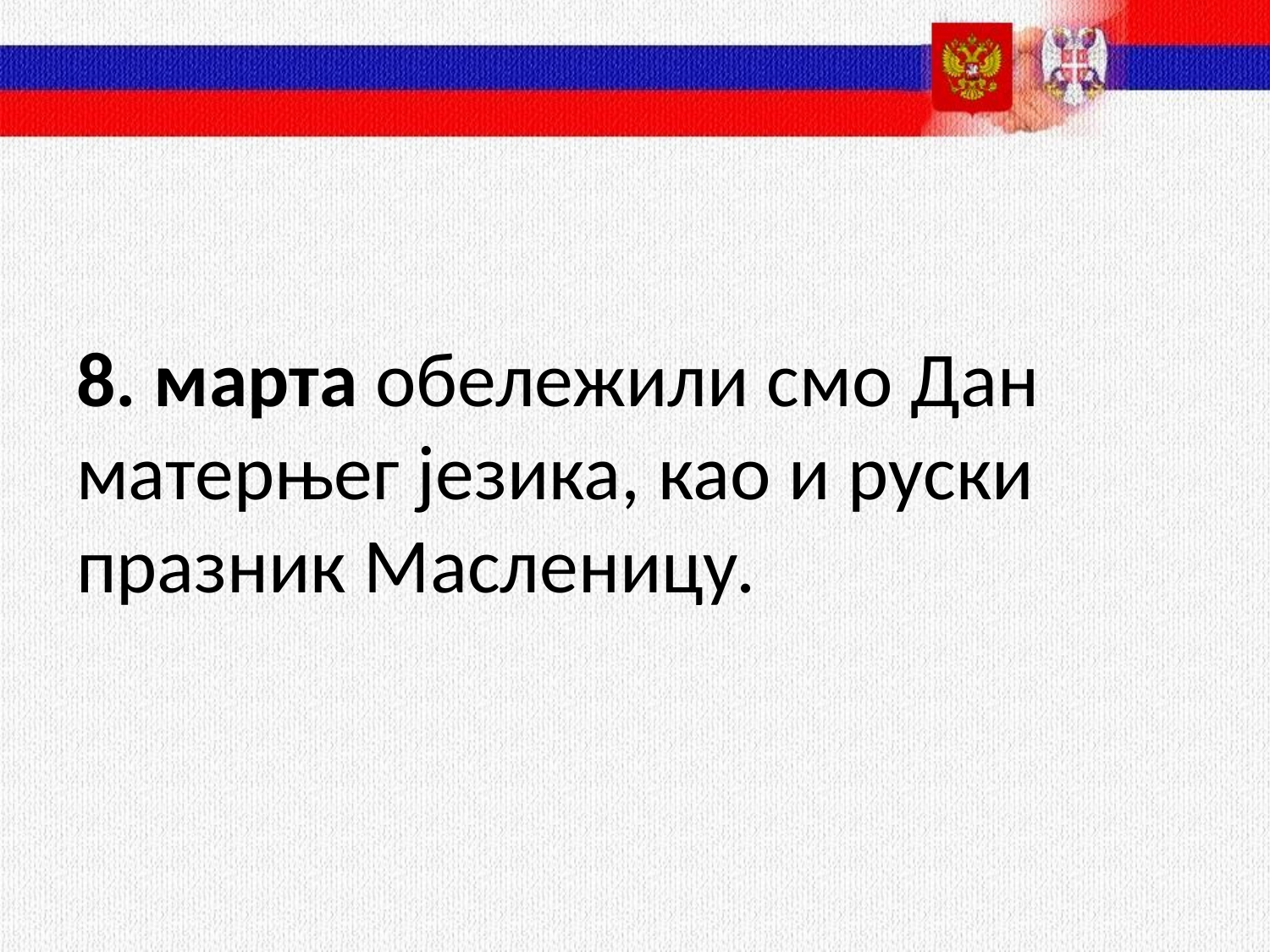

# 8. марта обележили смо Дан матерњег језика, као и руски празник Масленицу.